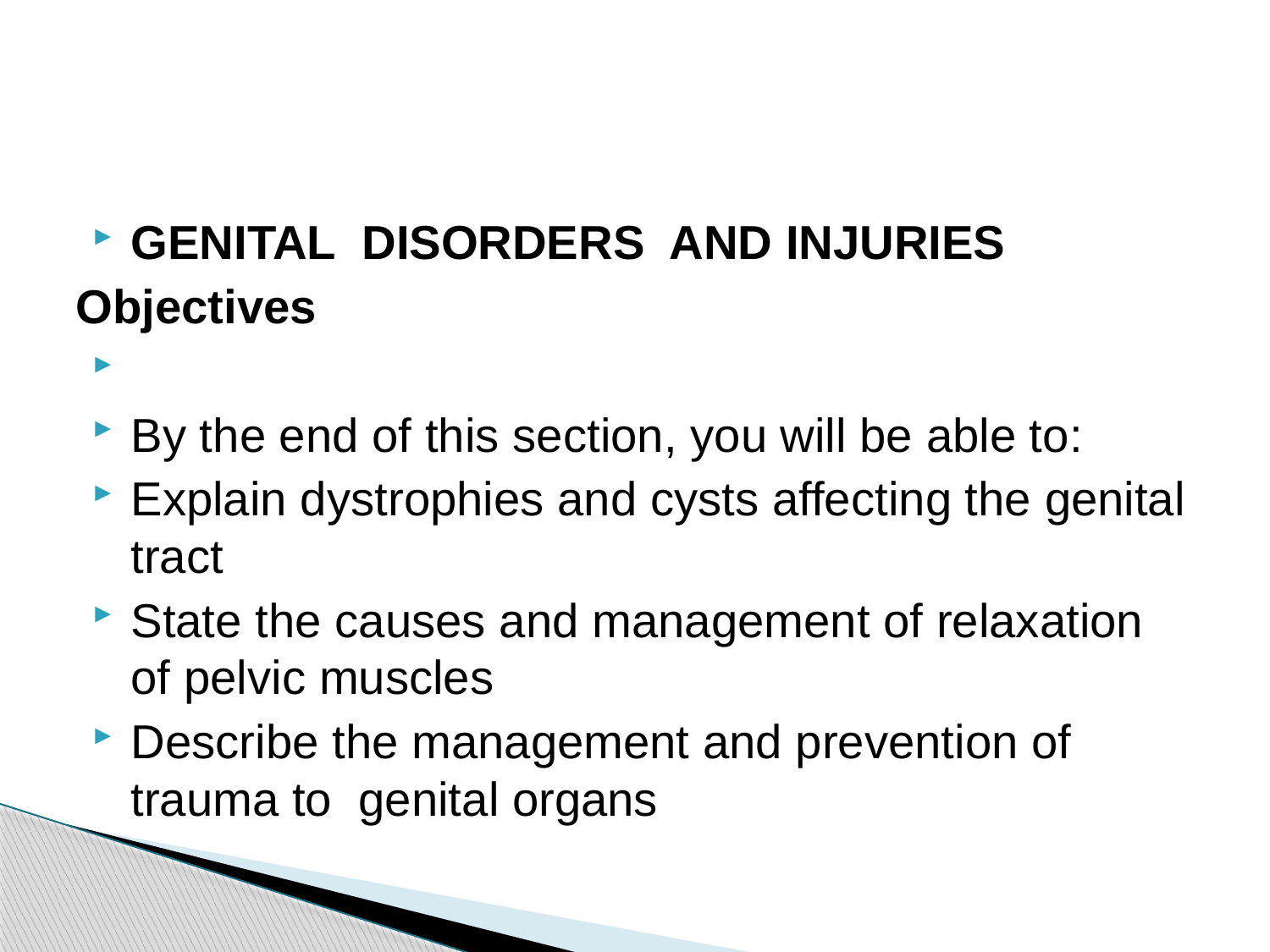

#
GENITAL  DISORDERS  AND INJURIES
Objectives

By the end of this section, you will be able to:
Explain dystrophies and cysts affecting the genital tract
State the causes and management of relaxation of pelvic muscles
Describe the management and prevention of trauma to  genital organs

160